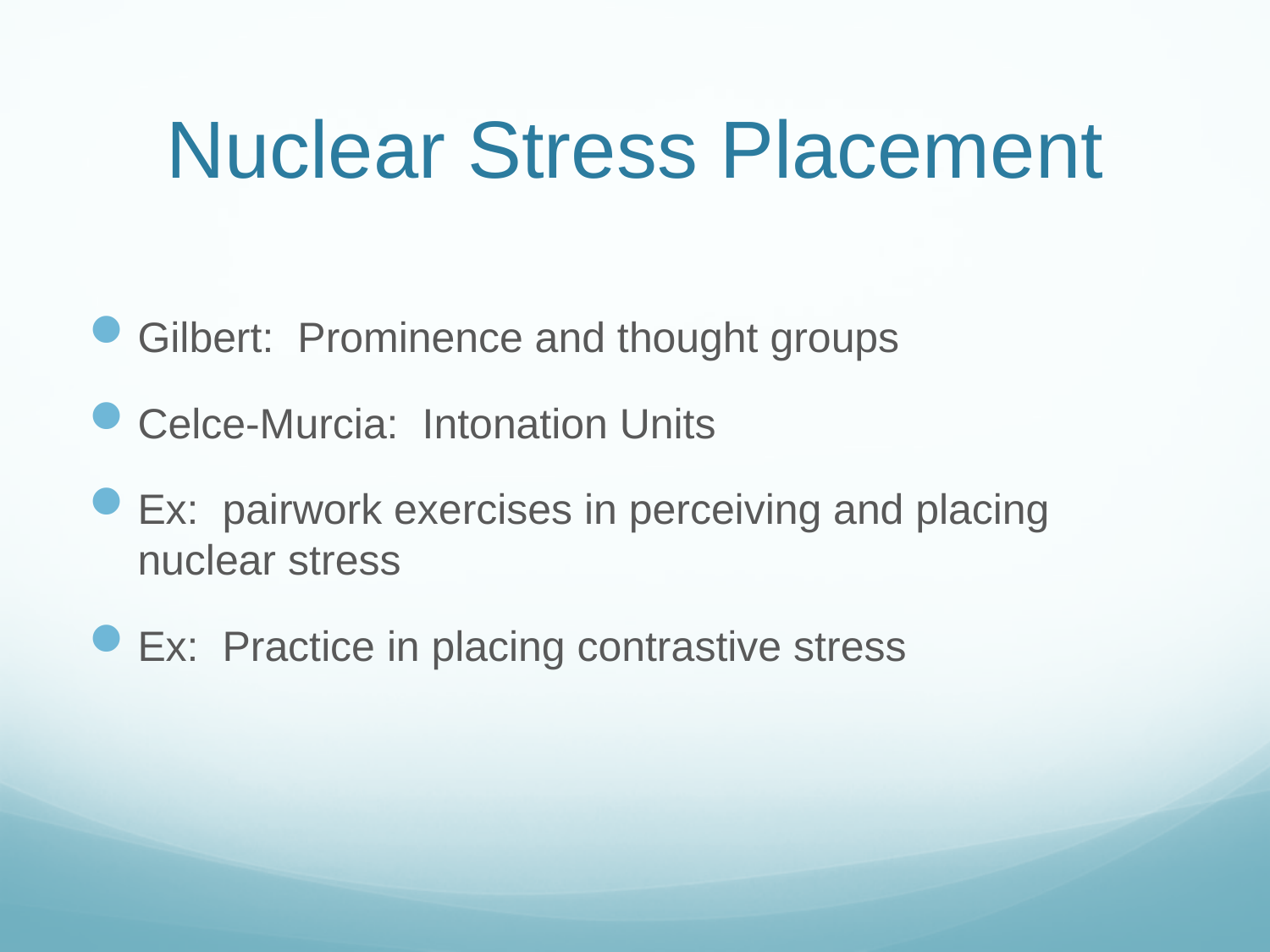

# Nuclear Stress Placement
Gilbert:  Prominence and thought groups
Celce-Murcia:  Intonation Units
Ex:  pairwork exercises in perceiving and placing nuclear stress
Ex:  Practice in placing contrastive stress